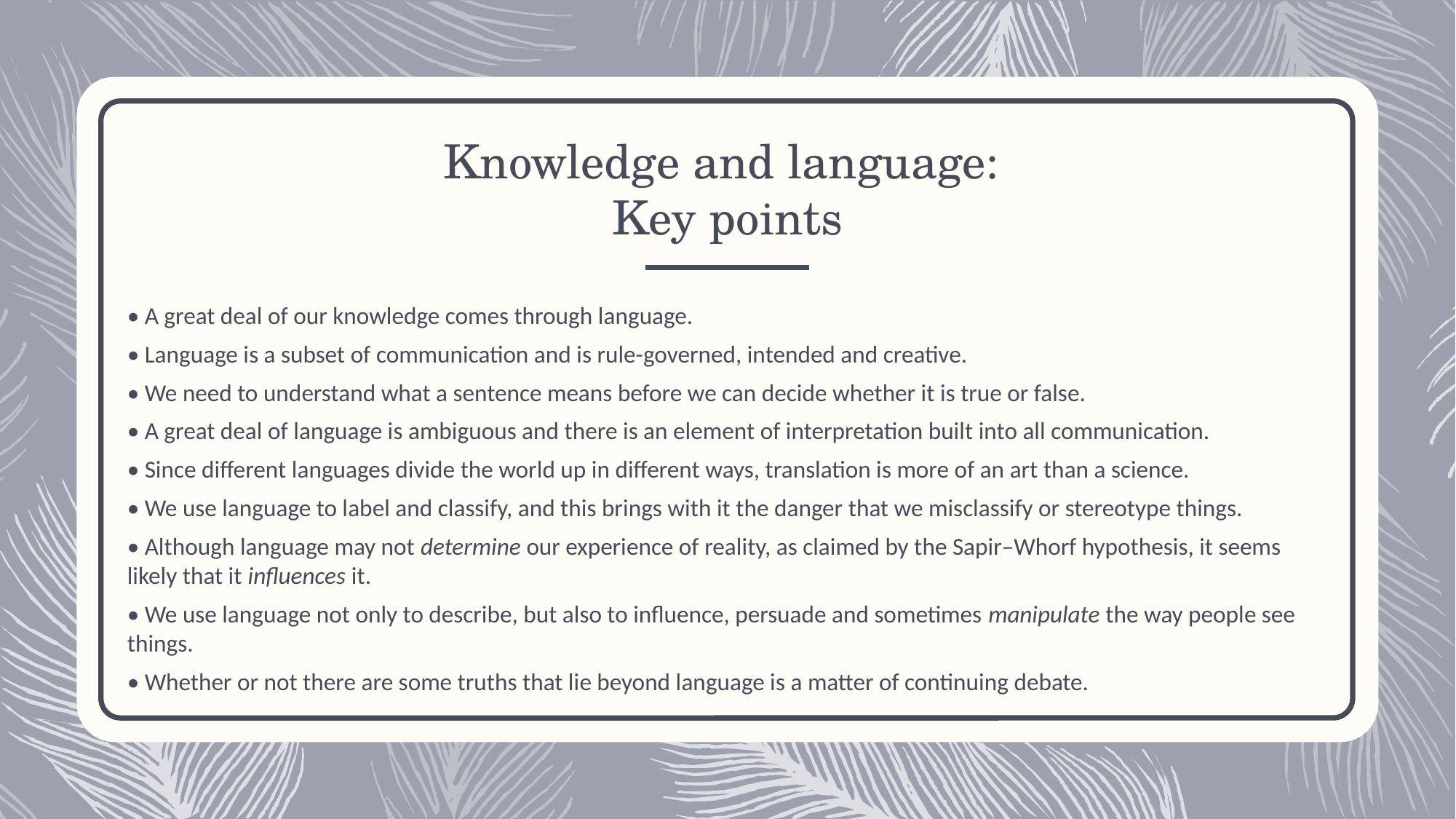

# Knowledge and language: Key points
• A great deal of our knowledge comes through language.
• Language is a subset of communication and is rule-governed, intended and creative.
• We need to understand what a sentence means before we can decide whether it is true or false.
• A great deal of language is ambiguous and there is an element of interpretation built into all communication.
• Since different languages divide the world up in different ways, translation is more of an art than a science.
• We use language to label and classify, and this brings with it the danger that we misclassify or stereotype things.
• Although language may not determine our experience of reality, as claimed by the Sapir–Whorf hypothesis, it seems likely that it influences it.
• We use language not only to describe, but also to influence, persuade and sometimes manipulate the way people see things.
• Whether or not there are some truths that lie beyond language is a matter of continuing debate.